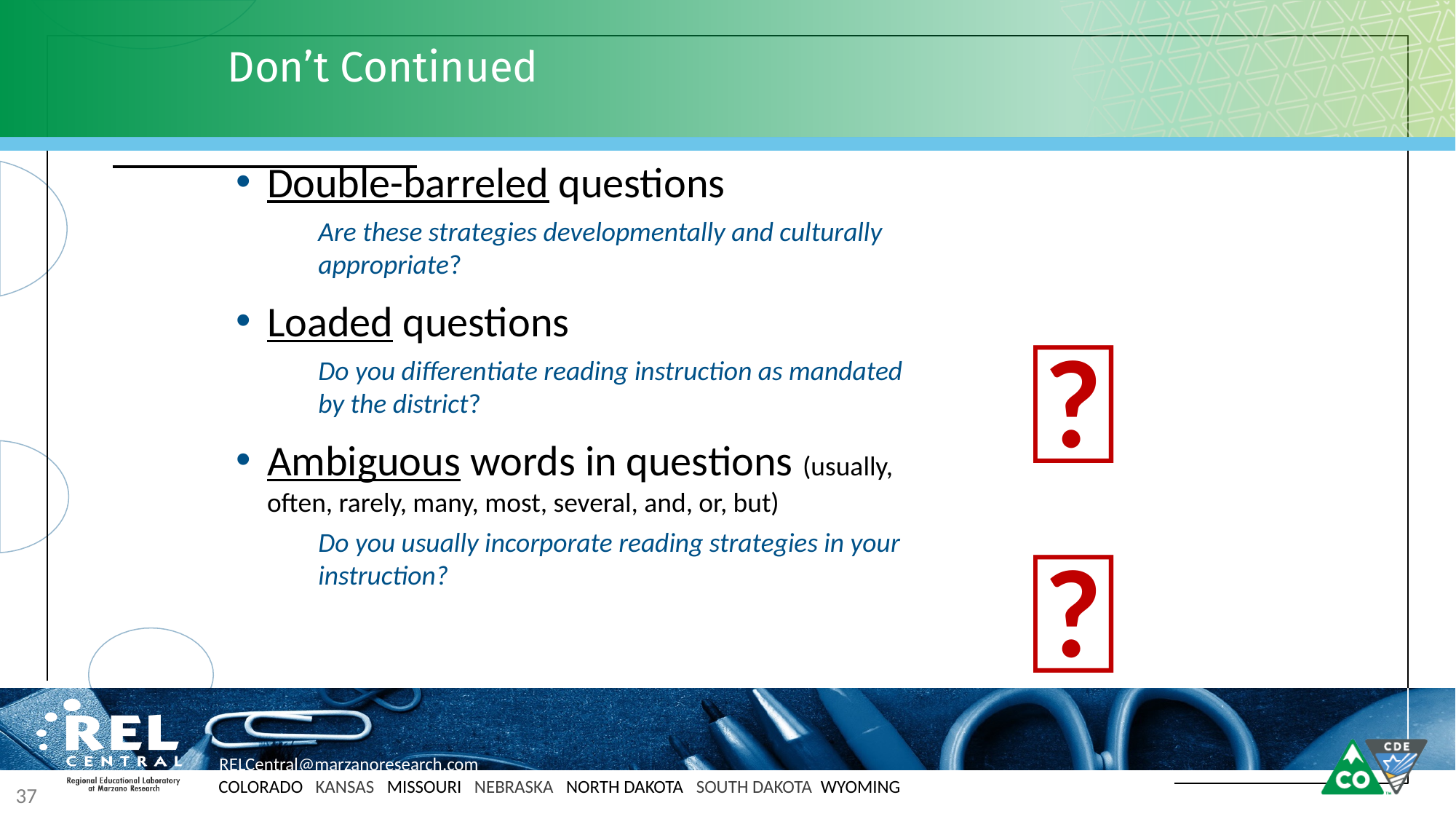

# Don’t Continued
Double-barreled questions
Are these strategies developmentally and culturally appropriate?
Loaded questions
Do you differentiate reading instruction as mandated by the district?
Ambiguous words in questions (usually, often, rarely, many, most, several, and, or, but)
Do you usually incorporate reading strategies in your instruction?

🗵
37